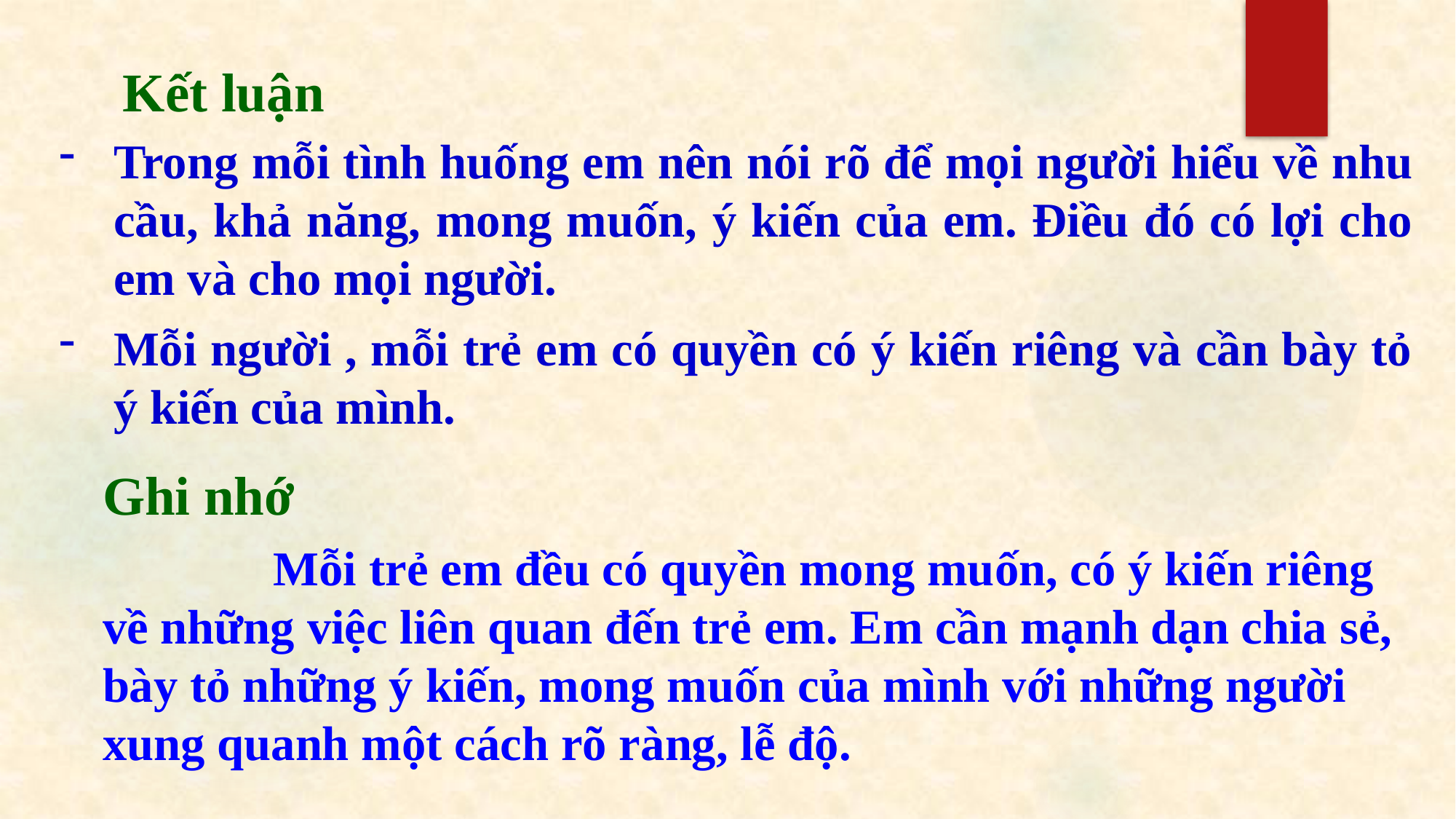

Kết luận
Trong mỗi tình huống em nên nói rõ để mọi người hiểu về nhu cầu, khả năng, mong muốn, ý kiến của em. Điều đó có lợi cho em và cho mọi người.
Mỗi người , mỗi trẻ em có quyền có ý kiến riêng và cần bày tỏ ý kiến của mình.

Ghi nhớ
              Mỗi trẻ em đều có quyền mong muốn, có ý kiến riêng về những việc liên quan đến trẻ em. Em cần mạnh dạn chia sẻ, bày tỏ những ý kiến, mong muốn của mình với những người xung quanh một cách rõ ràng, lễ độ.